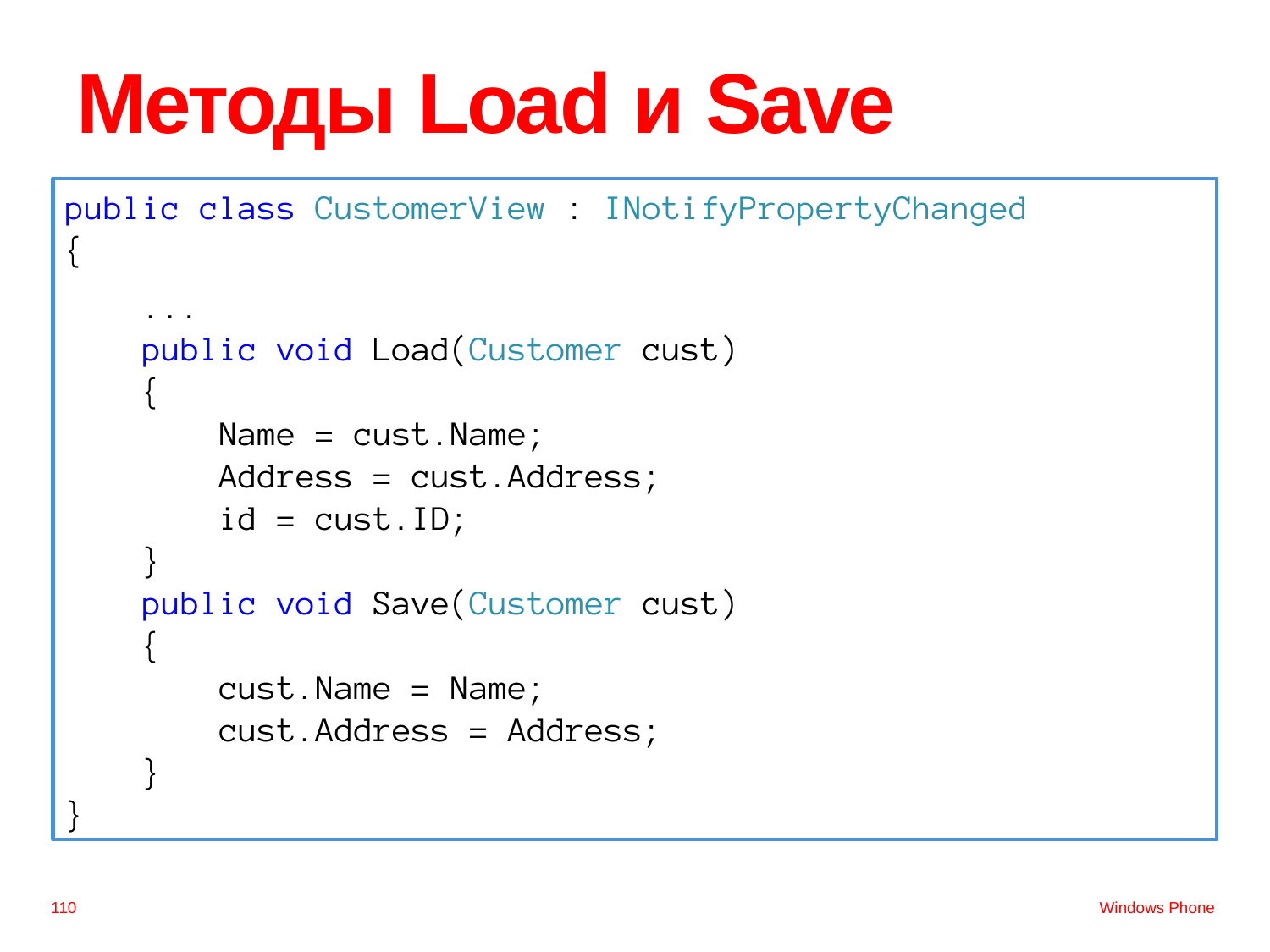

# Методы Load и Save
public class CustomerView : INotifyPropertyChanged
{
    ...
    public void Load(Customer cust)
    {
        Name = cust.Name;
        Address = cust.Address;
        id = cust.ID;
    }
    public void Save(Customer cust)
    {
        cust.Name = Name;
        cust.Address = Address;
    }
}
This code adds a confirmation message
110